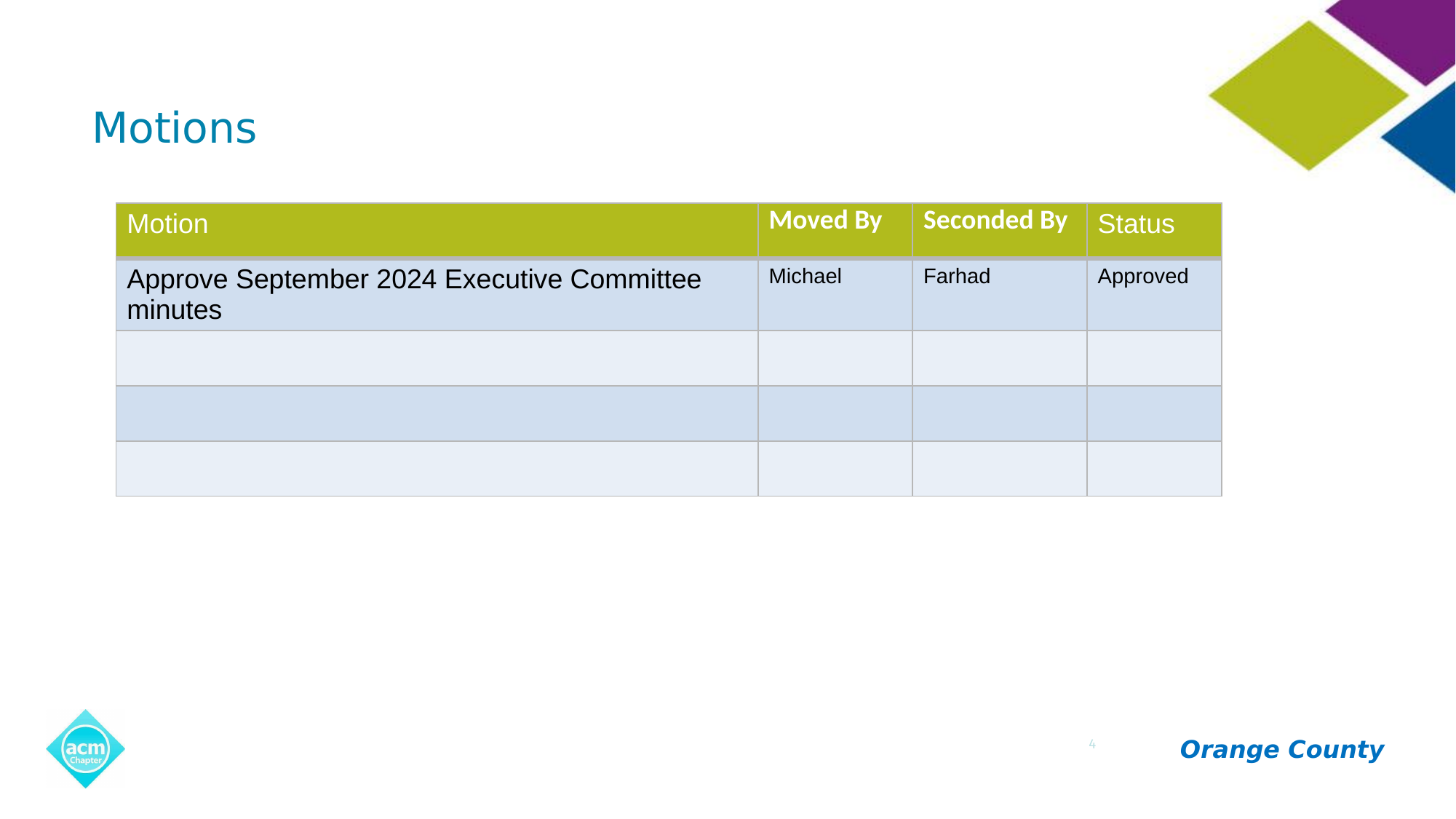

# Motions
| Motion | Moved By | Seconded By | Status |
| --- | --- | --- | --- |
| Approve September 2024 Executive Committee minutes | Michael | Farhad | Approved |
|  |  |  |  |
|  |  |  |  |
|  |  |  |  |
4